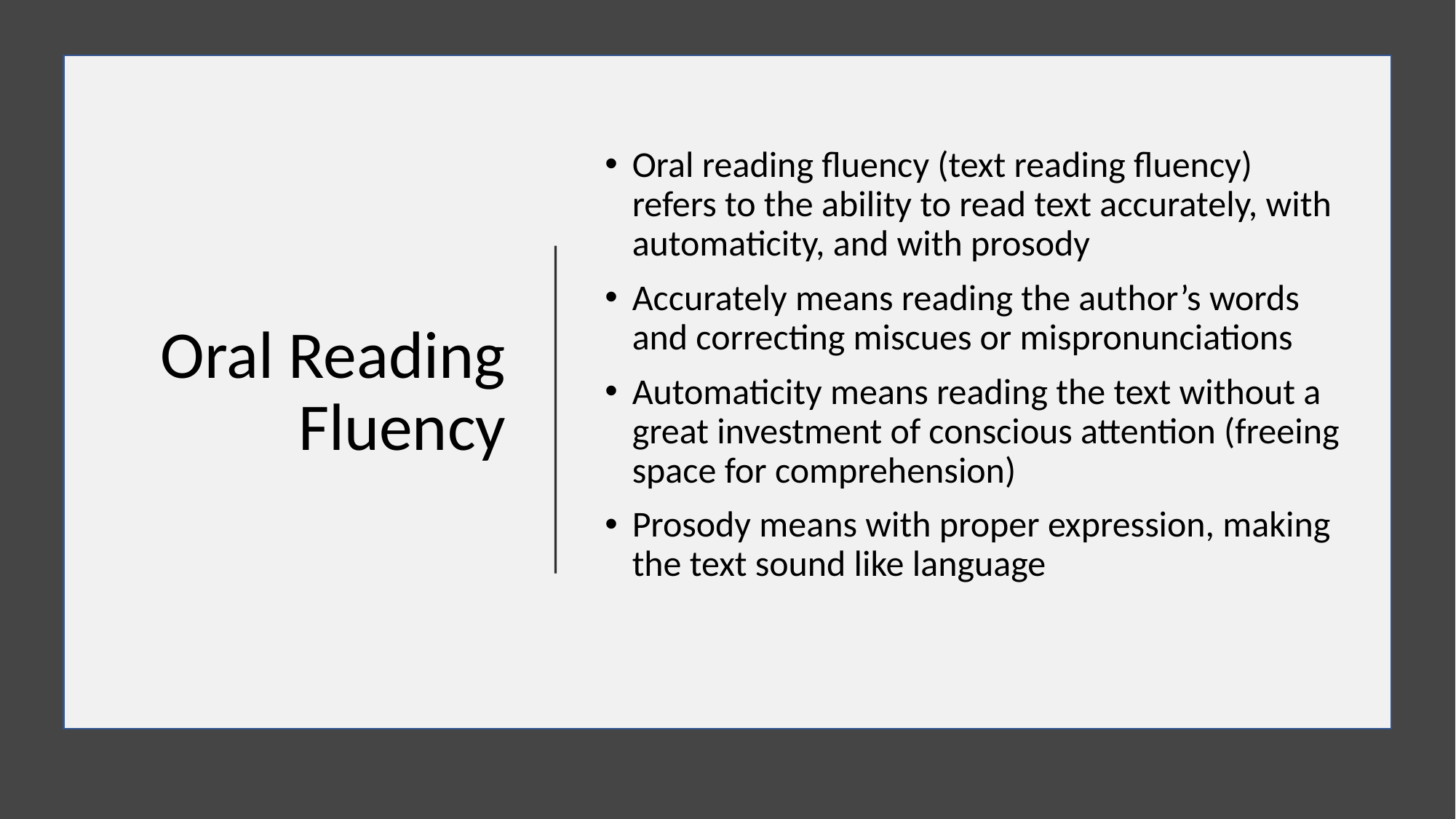

# Oral Reading Fluency
Oral reading fluency (text reading fluency) refers to the ability to read text accurately, with automaticity, and with prosody
Accurately means reading the author’s words and correcting miscues or mispronunciations
Automaticity means reading the text without a great investment of conscious attention (freeing space for comprehension)
Prosody means with proper expression, making the text sound like language